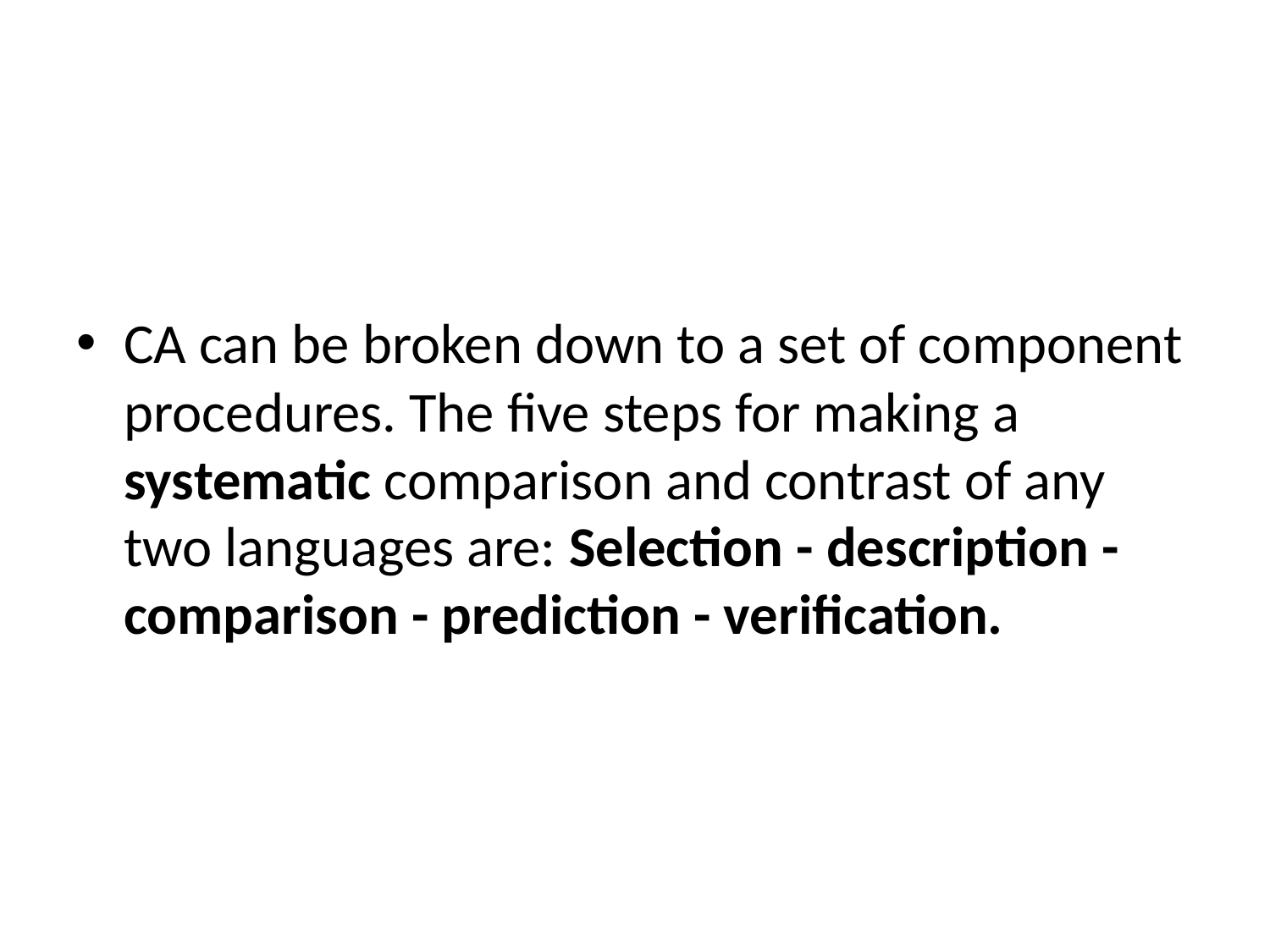

#

CA can be broken down to a set of component procedures. The five steps for making a systematic comparison and contrast of any two languages are: Selection - description - comparison - prediction - verification.